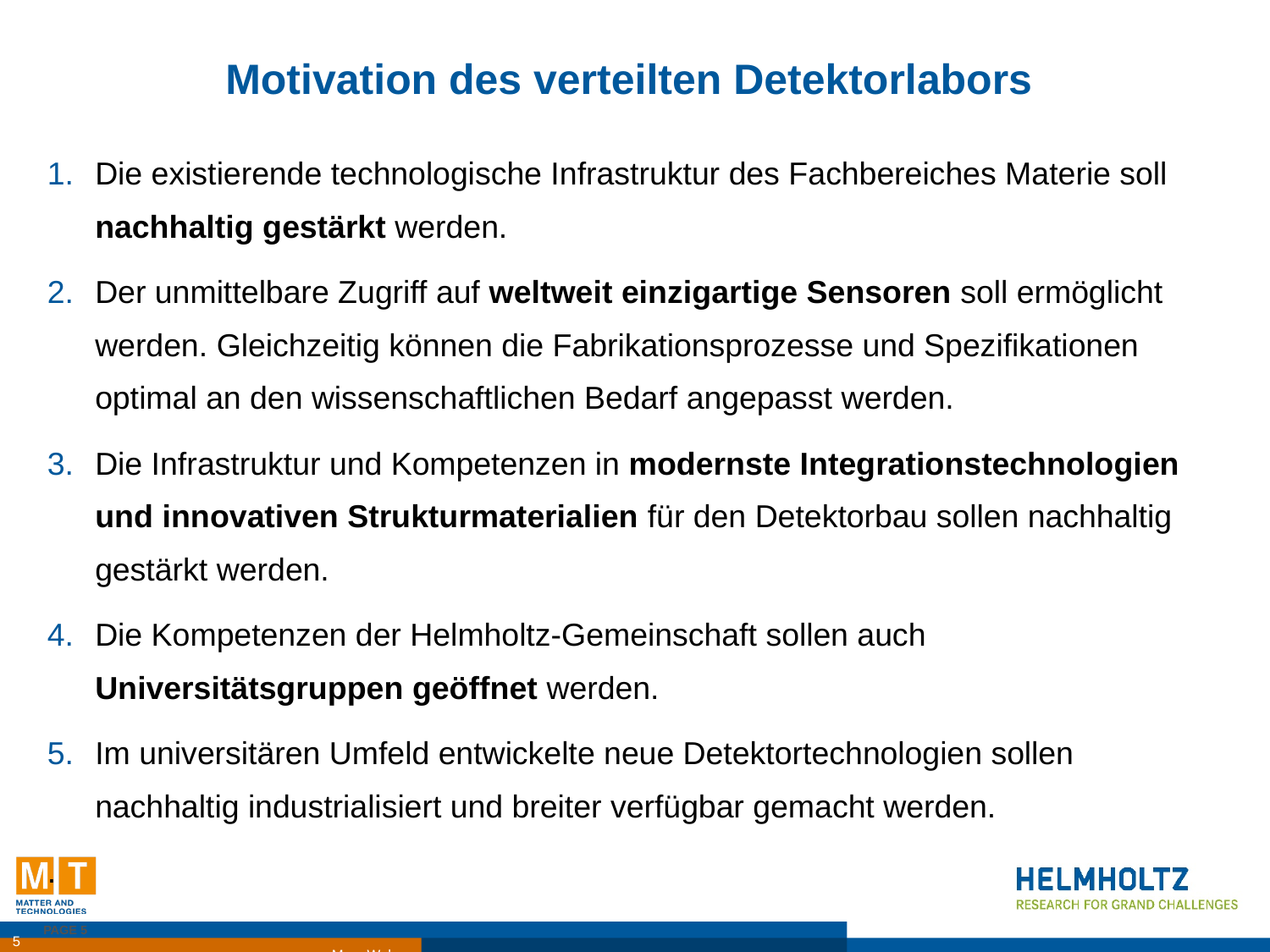

# Motivation des verteilten Detektorlabors
Die existierende technologische Infrastruktur des Fachbereiches Materie soll nachhaltig gestärkt werden.
Der unmittelbare Zugriff auf weltweit einzigartige Sensoren soll ermöglicht werden. Gleichzeitig können die Fabrikationsprozesse und Spezifikationen optimal an den wissenschaftlichen Bedarf angepasst werden.
Die Infrastruktur und Kompetenzen in modernste Integrationstechnologien und innovativen Strukturmaterialien für den Detektorbau sollen nachhaltig gestärkt werden.
Die Kompetenzen der Helmholtz-Gemeinschaft sollen auch Universitätsgruppen geöffnet werden.
Im universitären Umfeld entwickelte neue Detektortechnologien sollen nachhaltig industrialisiert und breiter verfügbar gemacht werden.
.

PAGE 5